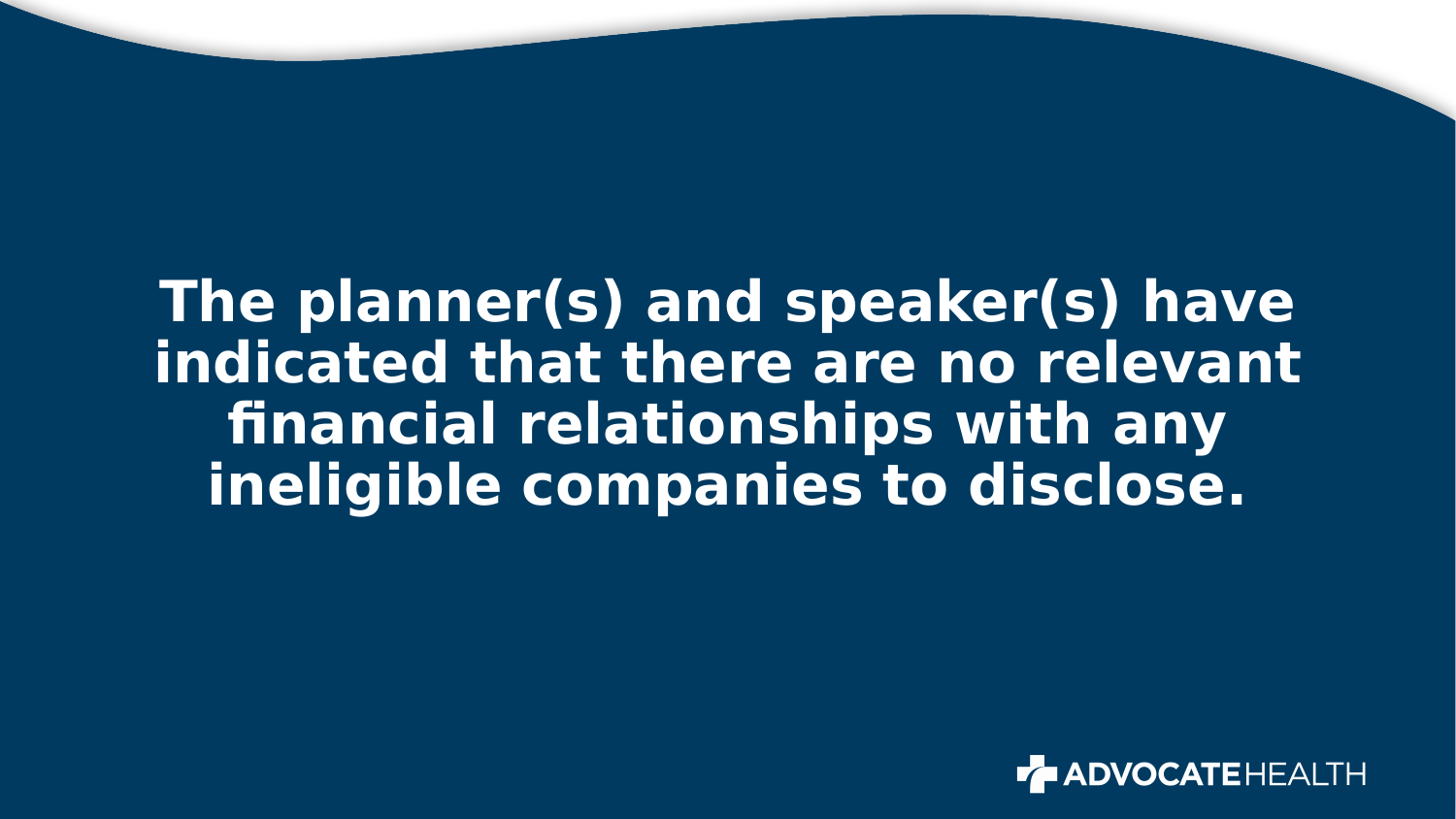

The planner(s) and speaker(s) have indicated that there are no relevant financial relationships with any ineligible companies to disclose.